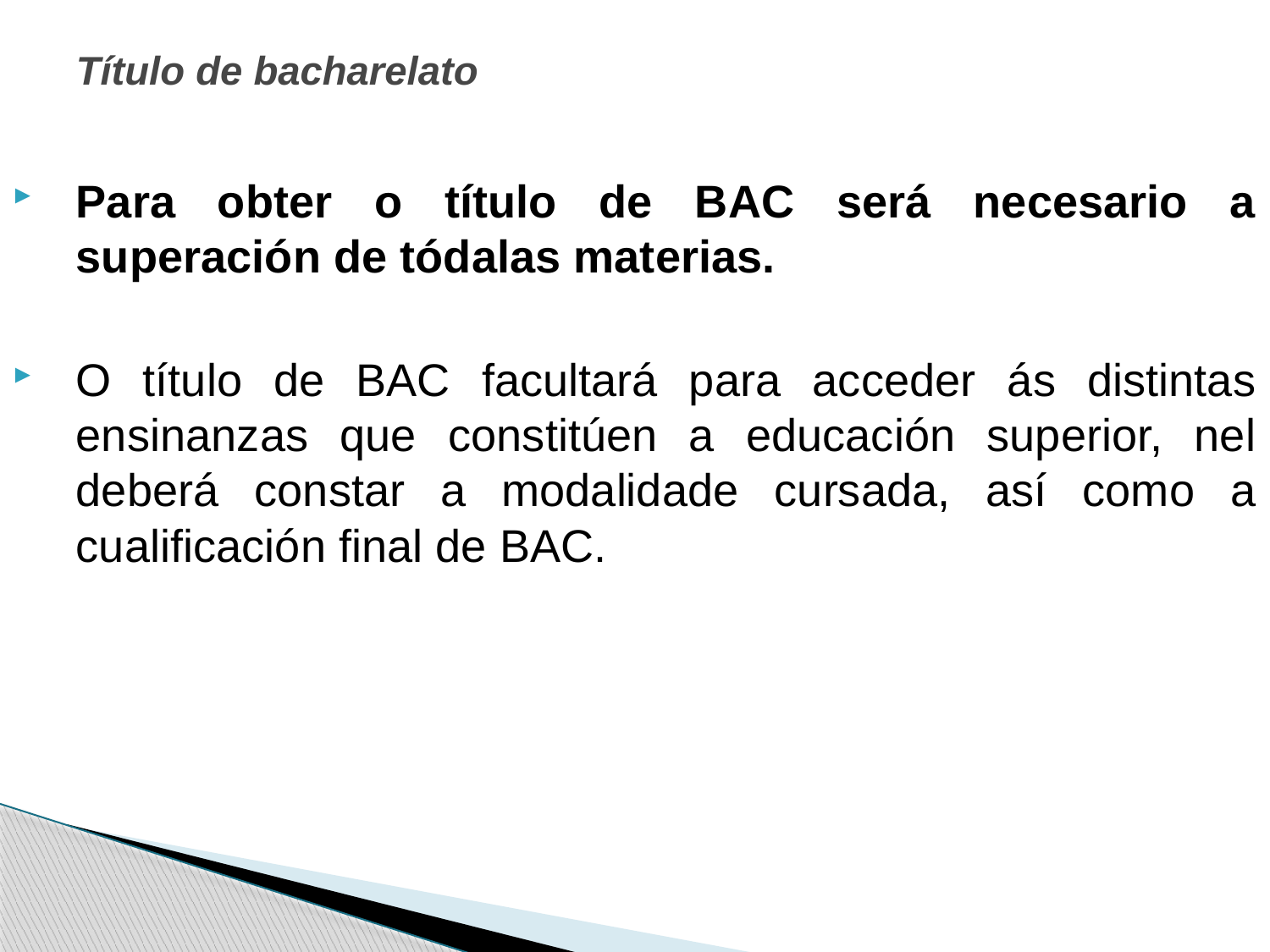

# Título de bacharelato

Para obter o título de BAC será necesario a superación de tódalas materias.

O título de BAC facultará para acceder ás distintas ensinanzas que constitúen a educación superior, nel deberá constar a modalidade cursada, así como a cualificación final de BAC.